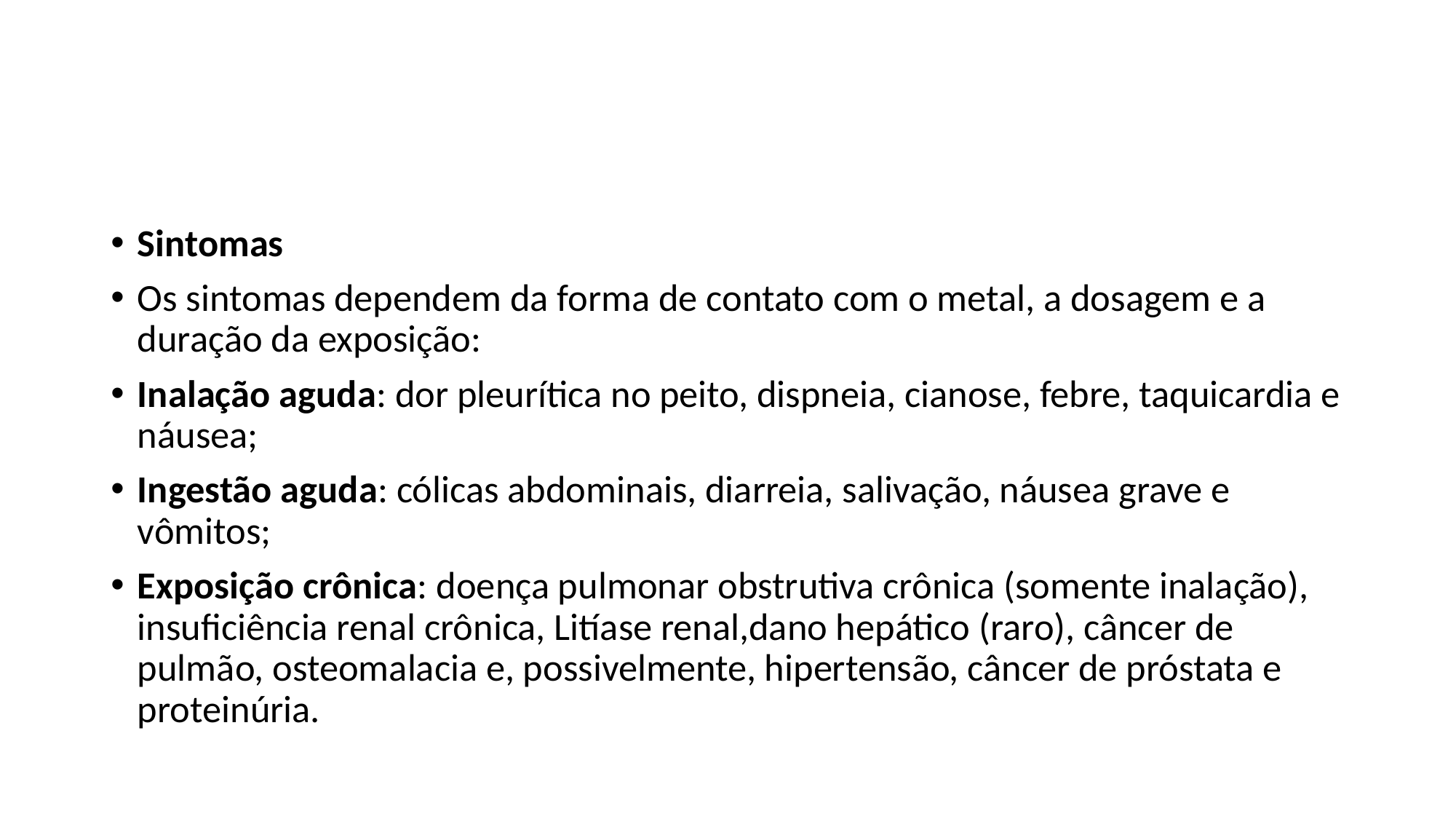

#
Sintomas
Os sintomas dependem da forma de contato com o metal, a dosagem e a duração da exposição:
Inalação aguda: dor pleurítica no peito, dispneia, cianose, febre, taquicardia e náusea;
Ingestão aguda: cólicas abdominais, diarreia, salivação, náusea grave e vômitos;
Exposição crônica: doença pulmonar obstrutiva crônica (somente inalação), insuficiência renal crônica, Litíase renal,dano hepático (raro), câncer de pulmão, osteomalacia e, possivelmente, hipertensão, câncer de próstata e proteinúria.